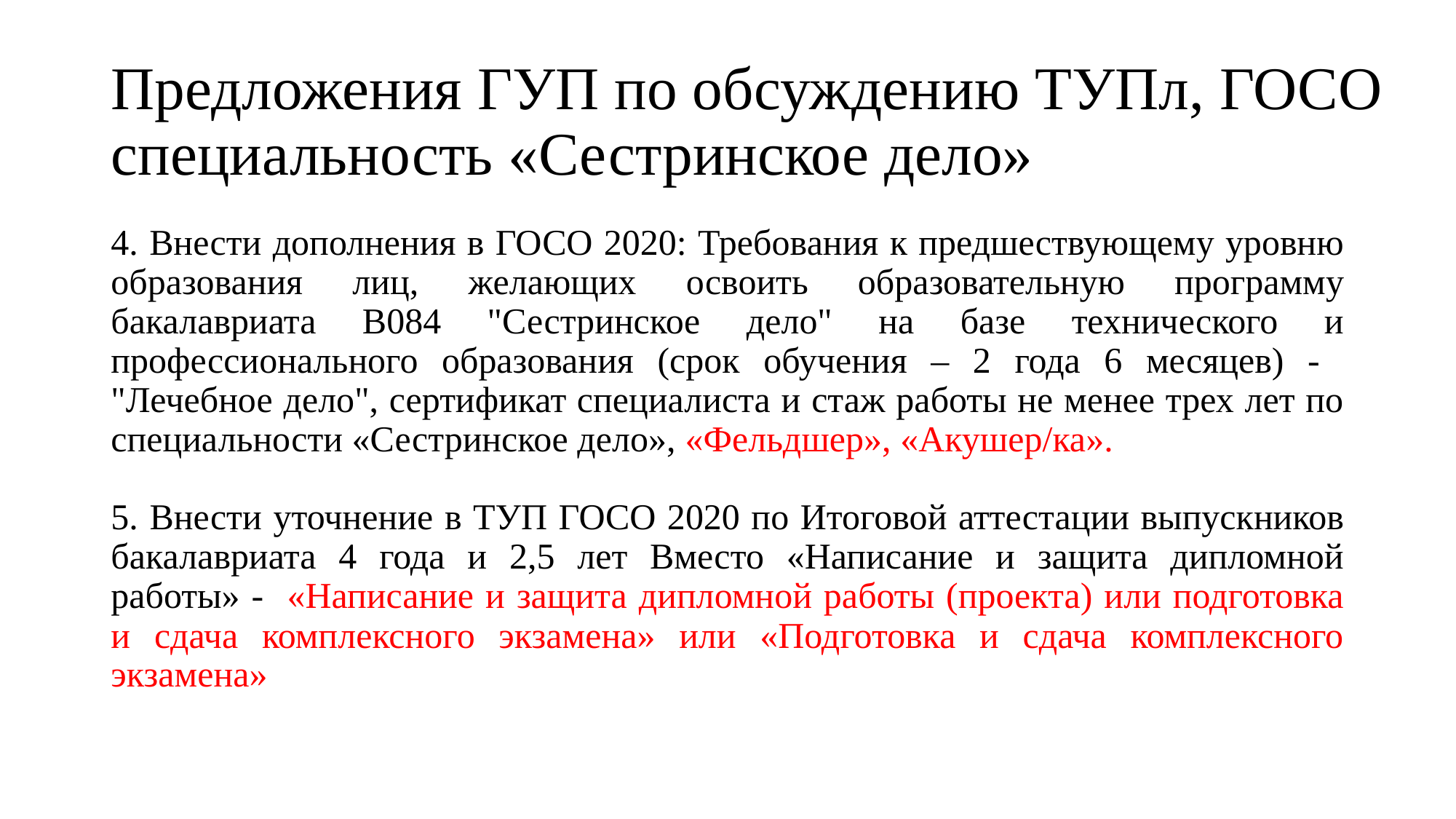

# Предложения ГУП по обсуждению ТУПл, ГОСО специальность «Сестринское дело»
4. Внести дополнения в ГОСО 2020: Требования к предшествующему уровню образования лиц, желающих освоить образовательную программу бакалавриата В084 "Сестринское дело" на базе технического и профессионального образования (срок обучения – 2 года 6 месяцев) -  "Лечебное дело", сертификат специалиста и стаж работы не менее трех лет по специальности «Сестринское дело», «Фельдшер», «Акушер/ка».

5. Внести уточнение в ТУП ГОСО 2020 по Итоговой аттестации выпускников бакалавриата 4 года и 2,5 лет Вместо «Написание и защита дипломной работы» -  «Написание и защита дипломной работы (проекта) или подготовка и сдача комплексного экзамена» или «Подготовка и сдача комплексного экзамена»